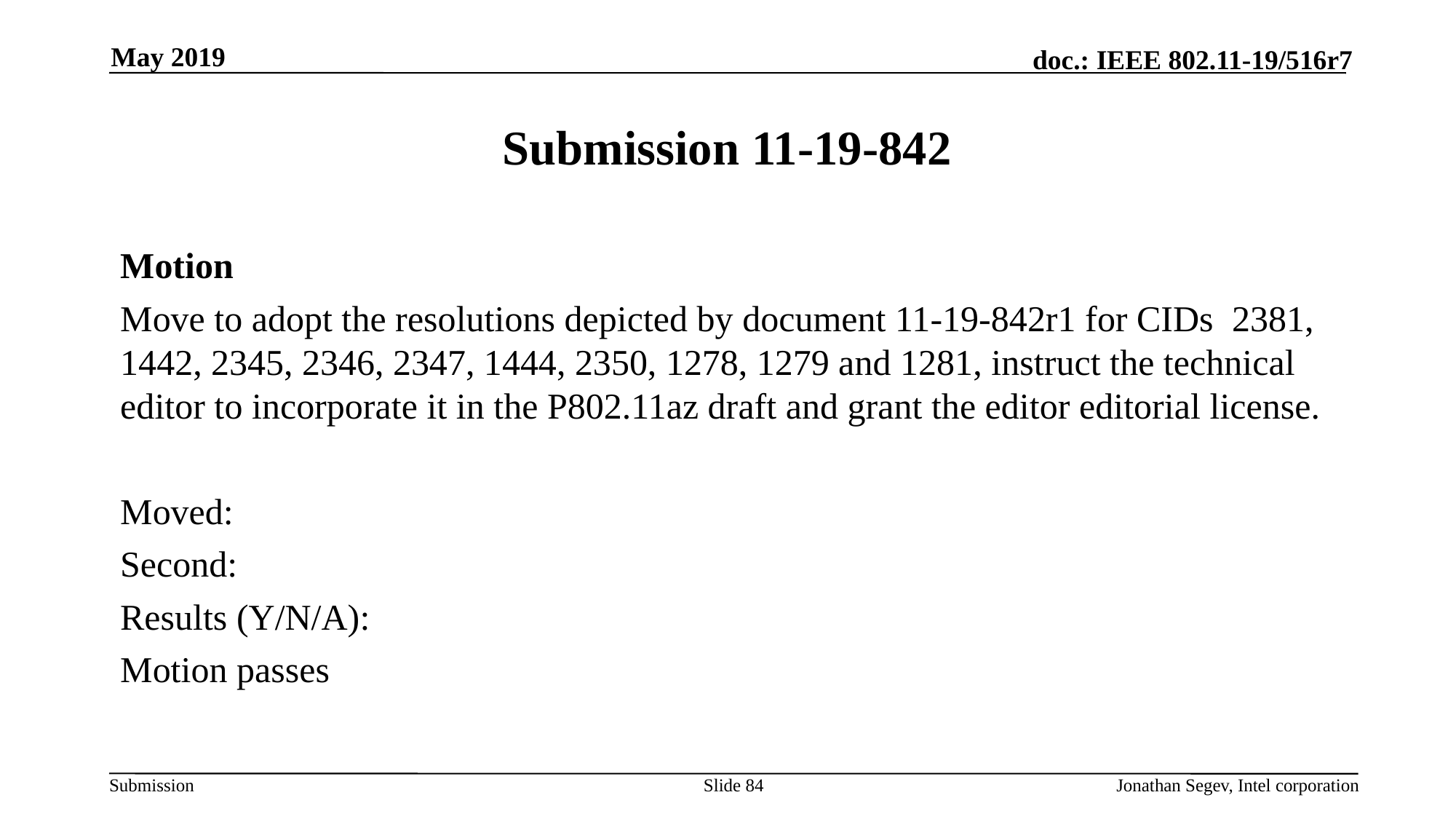

May 2019
# Submission 11-19-842
Motion
Move to adopt the resolutions depicted by document 11-19-842r1 for CIDs  2381, 1442, 2345, 2346, 2347, 1444, 2350, 1278, 1279 and 1281, instruct the technical editor to incorporate it in the P802.11az draft and grant the editor editorial license.

Moved:
Second:
Results (Y/N/A):
Motion passes
Slide 84
Jonathan Segev, Intel corporation